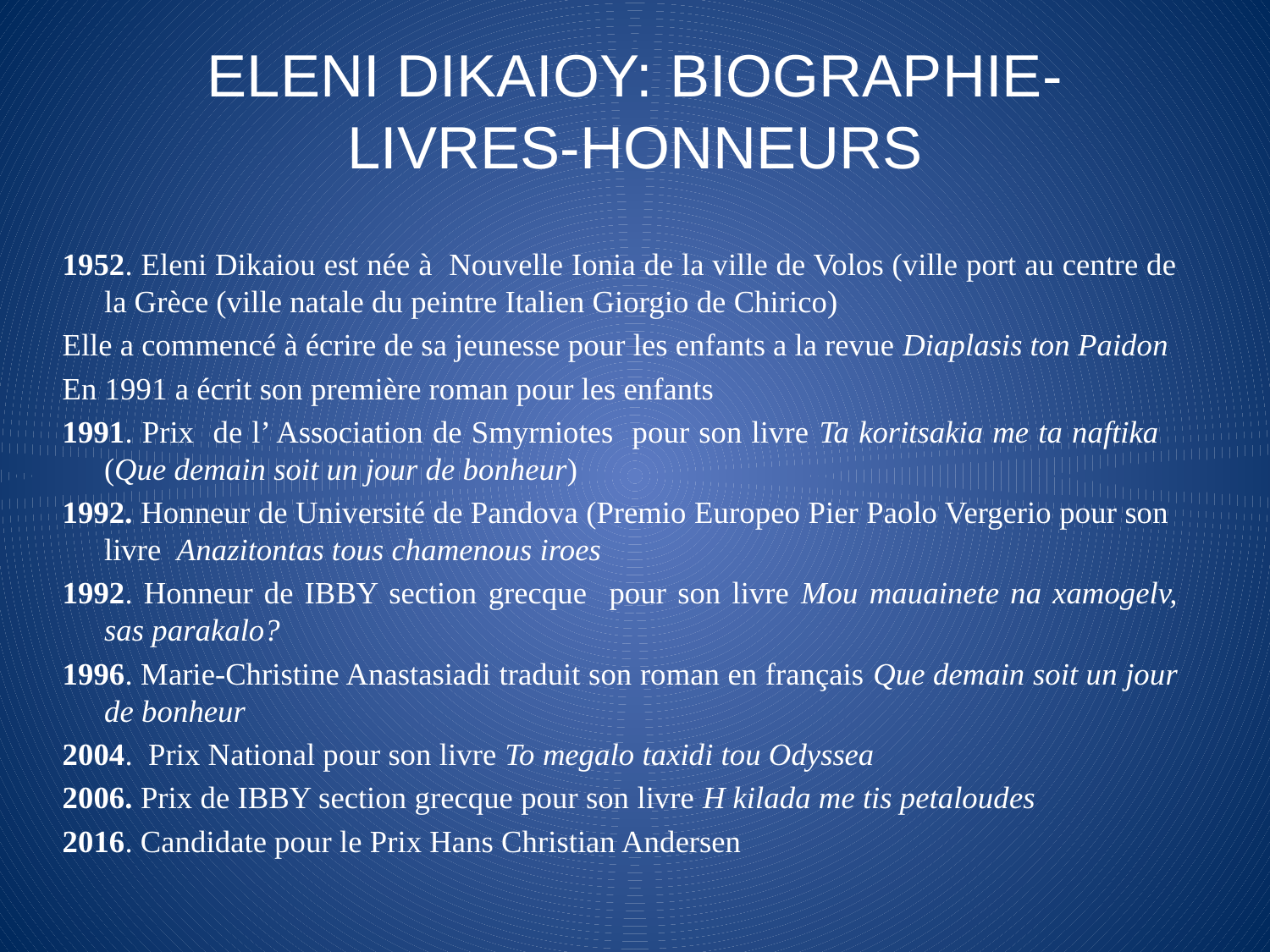

# ELENI DIKAIOY: BIOGRAPHIE-LIVRES-HONNEURS
1952. Eleni Dikaiou est née à  Nouvelle Ionia de la ville de Volos (ville port au centre de la Grèce (ville natale du peintre Italien Giorgio de Chirico)
Elle a commencé à écrire de sa jeunesse pour les enfants a la revue Diaplasis ton Paidon
En 1991 a écrit son première roman pour les enfants
1991. Prix  de l’ Association de Smyrniotes  pour son livre Ta koritsakia me ta naftika   (Que demain soit un jour de bonheur)
1992. Honneur de Université de Pandova (Premio Europeo Pier Paolo Vergerio pour son  livre  Anazitontas tous chamenous iroes
1992. Honneur de IBBY section grecque  pour son livre Mou mauainete na xamogelv, sas parakalo?
1996. Marie-Christine Anastasiadi traduit son roman en français Que demain soit un jour de bonheur
2004.  Prix National pour son livre To megalo taxidi tou Odyssea
2006. Prix de IBBY section grecque pour son livre H kilada me tis petaloudes
2016. Candidate pour le Prix Hans Christian Andersen